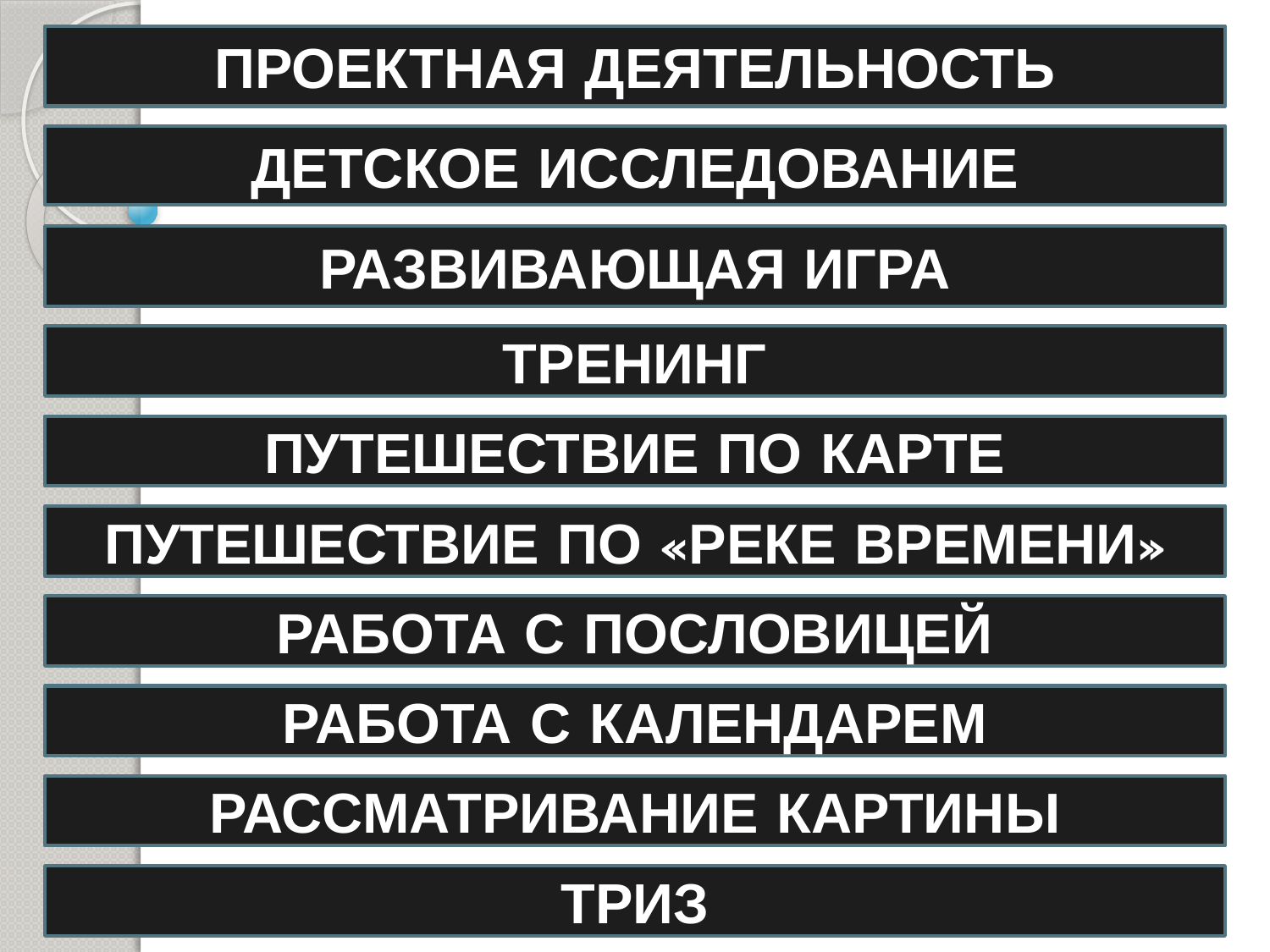

ПРОЕКТНАЯ ДЕЯТЕЛЬНОСТЬ
ДЕТСКОЕ ИССЛЕДОВАНИЕ
РАЗВИВАЮЩАЯ ИГРА
ТРЕНИНГ
ПУТЕШЕСТВИЕ ПО КАРТЕ
ПУТЕШЕСТВИЕ ПО «РЕКЕ ВРЕМЕНИ»
РАБОТА С ПОСЛОВИЦЕЙ
РАБОТА С КАЛЕНДАРЕМ
РАССМАТРИВАНИЕ КАРТИНЫ
ТРИЗ